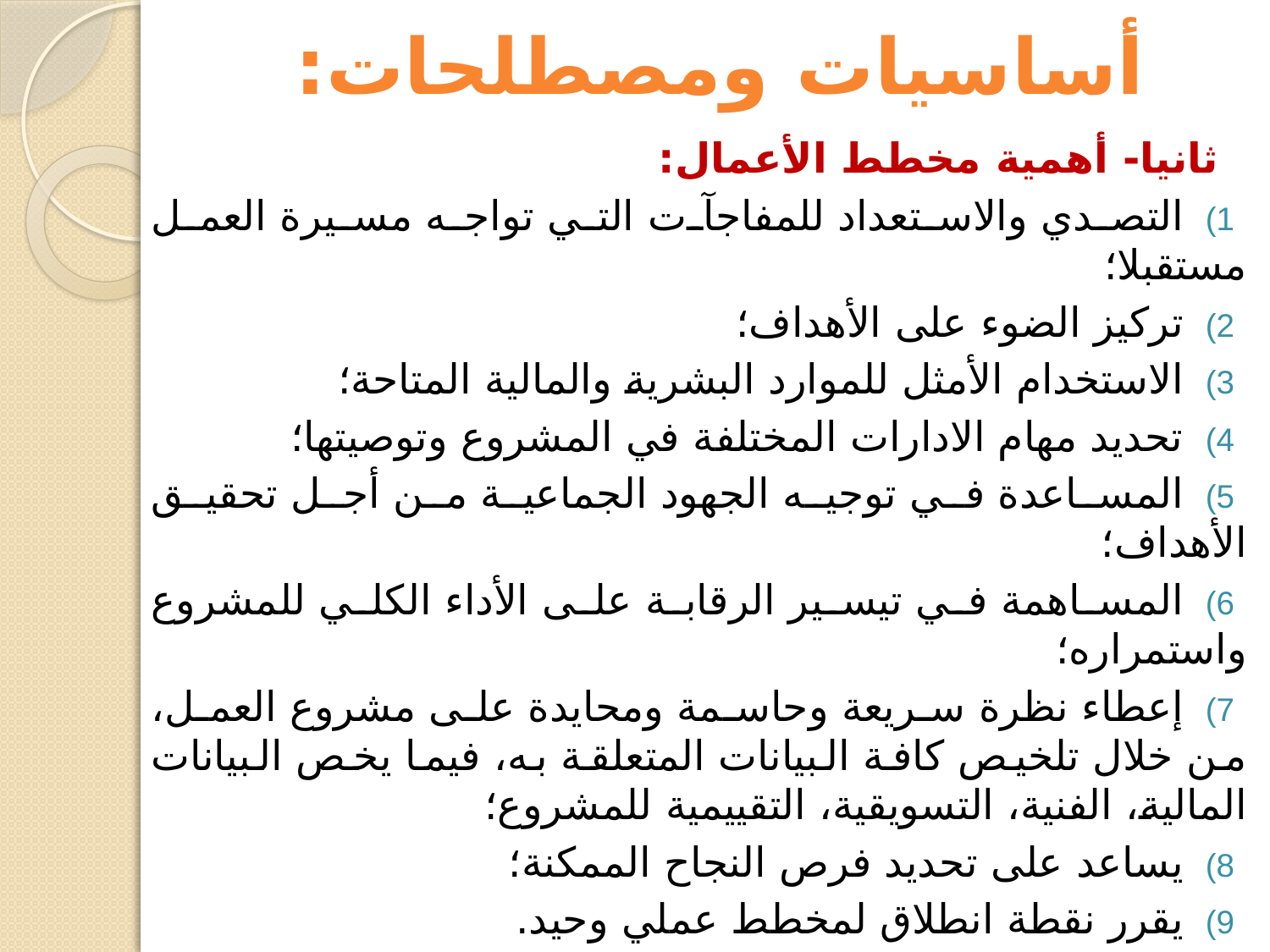

# أساسيات ومصطلحات:
ثانيا- أهمية مخطط الأعمال:
التصدي والاستعداد للمفاجآت التي تواجه مسيرة العمل مستقبلا؛
تركيز الضوء على الأهداف؛
الاستخدام الأمثل للموارد البشرية والمالية المتاحة؛
تحديد مهام الادارات المختلفة في المشروع وتوصيتها؛
المساعدة في توجيه الجهود الجماعية من أجل تحقيق الأهداف؛
المساهمة في تيسير الرقابة على الأداء الكلي للمشروع واستمراره؛
إعطاء نظرة سريعة وحاسمة ومحايدة على مشروع العمل، من خلال تلخيص كافة البيانات المتعلقة به، فيما يخص البيانات المالية، الفنية، التسويقية، التقييمية للمشروع؛
يساعد على تحديد فرص النجاح الممكنة؛
يقرر نقطة انطلاق لمخطط عملي وحيد.